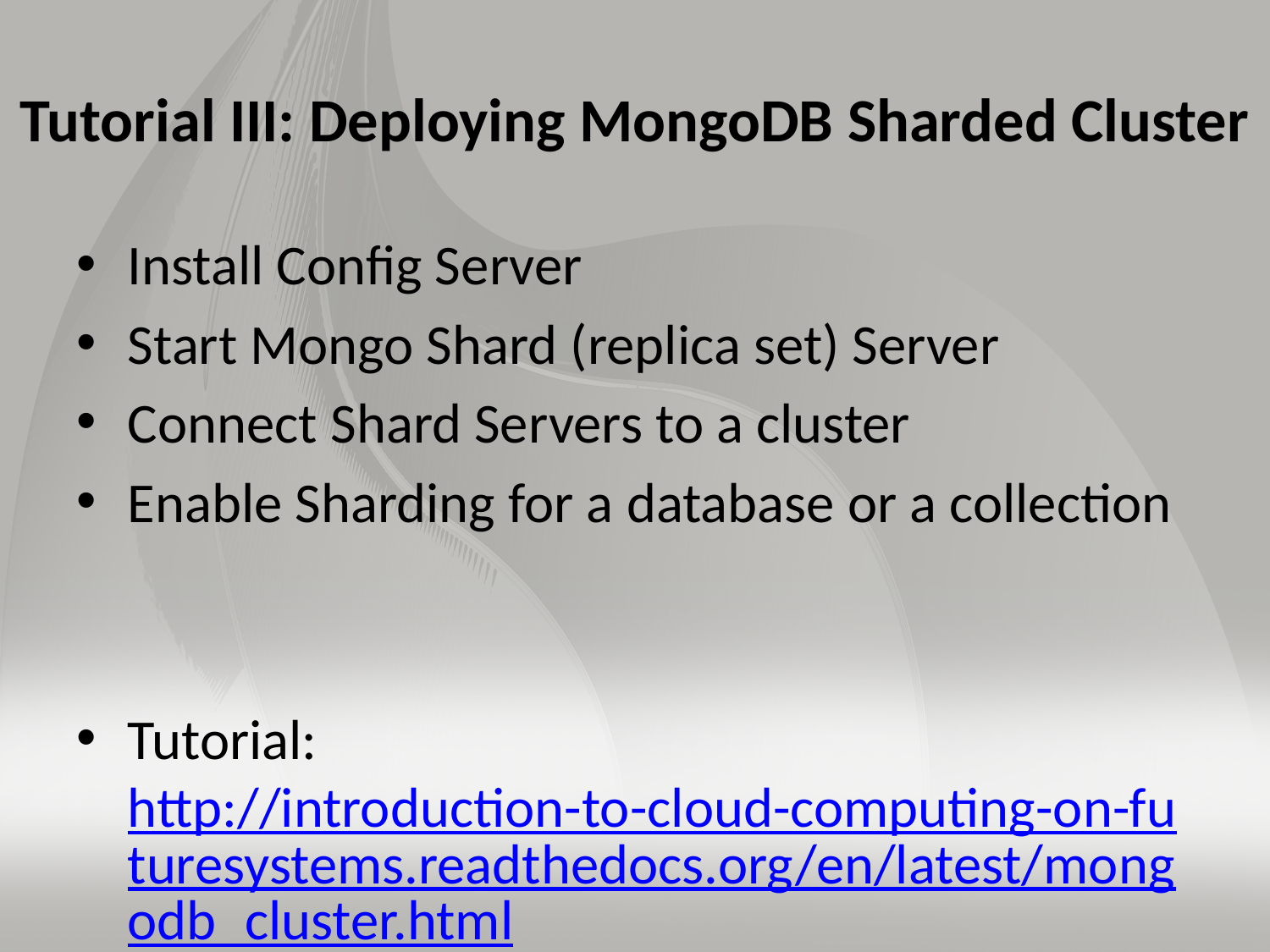

# Tutorial III: Deploying MongoDB Sharded Cluster
Install Config Server
Start Mongo Shard (replica set) Server
Connect Shard Servers to a cluster
Enable Sharding for a database or a collection

Tutorial: http://introduction-to-cloud-computing-on-futuresystems.readthedocs.org/en/latest/mongodb_cluster.html